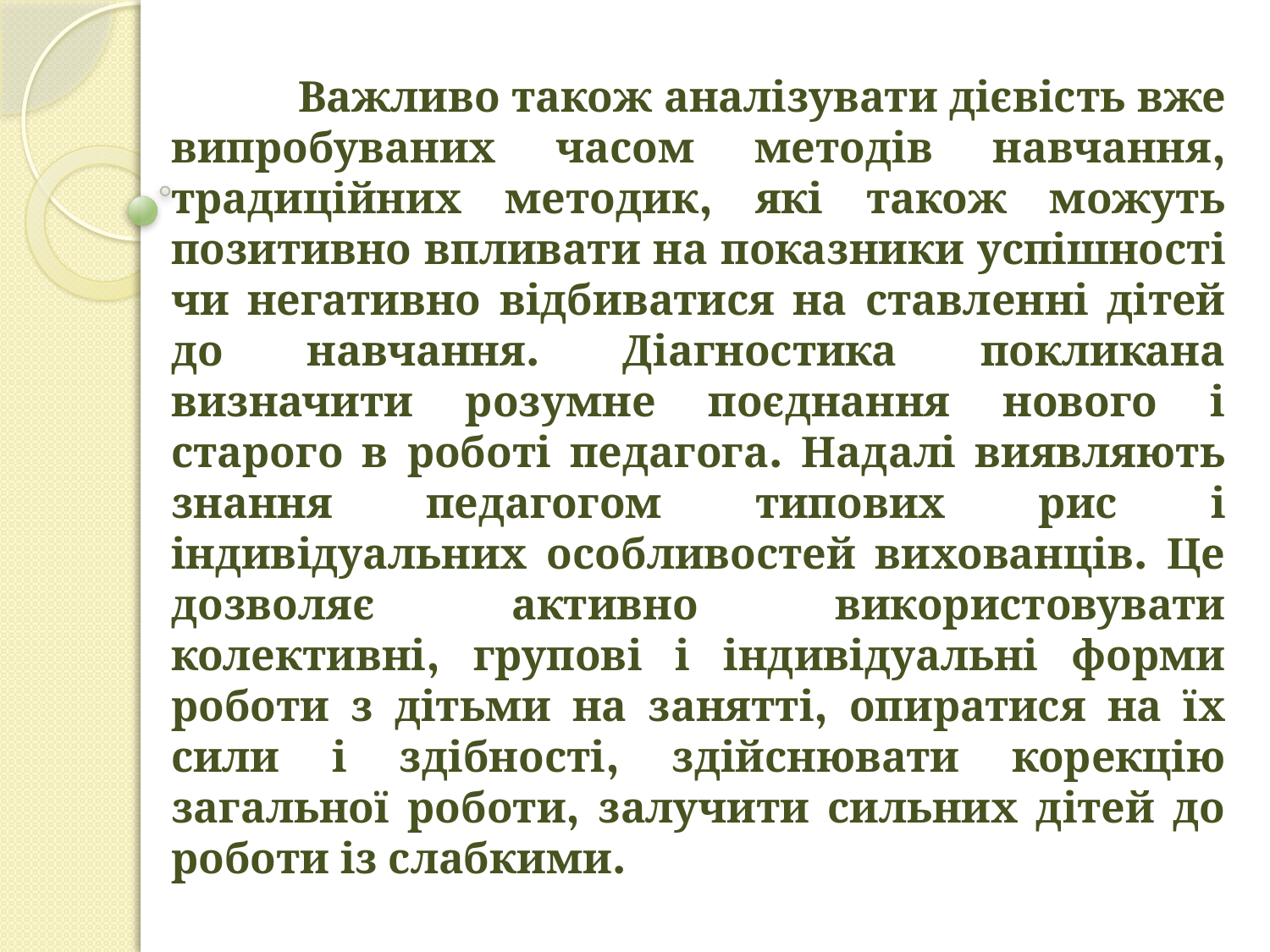

# Важливо також аналізувати дієвість вже випробуваних часом методів навчання, традиційних методик, які також можуть позитивно впливати на показники успішності чи негативно відбиватися на ставленні дітей до навчання. Діагностика покликана визначити розумне поєднання нового і старого в роботі педагога. Надалі виявляють знання педагогом типових рис і індивідуальних особливостей вихованців. Це дозволяє активно використовувати колективні, групові і індивідуальні форми роботи з дітьми на занятті, опиратися на їх сили і здібності, здійснювати корекцію загальної роботи, залучити сильних дітей до роботи із слабкими.